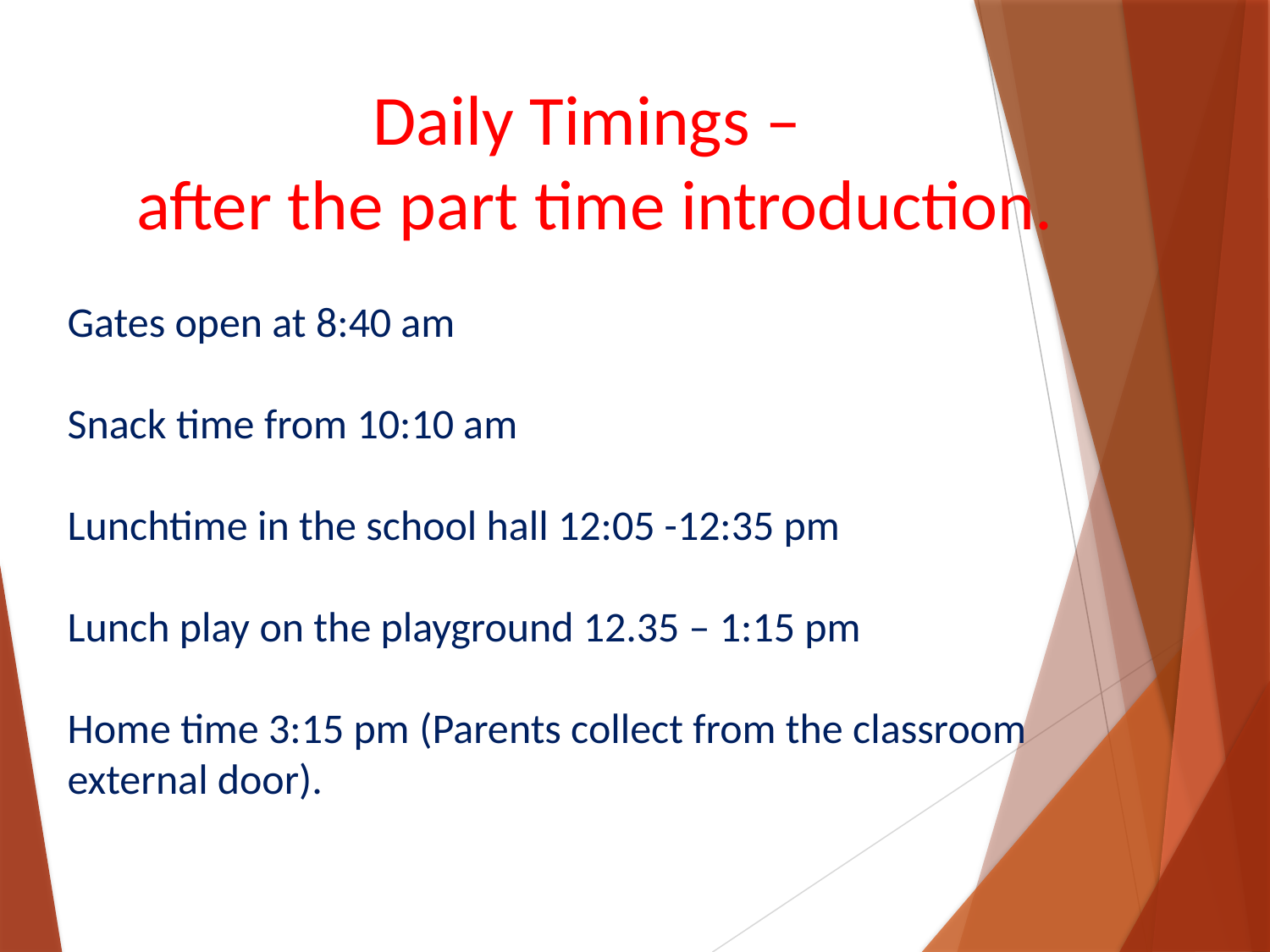

Daily Timings –
after the part time introduction.

Gates open at 8:40 am

Snack time from 10:10 am

Lunchtime in the school hall 12:05 -12:35 pm

Lunch play on the playground 12.35 – 1:15 pm

Home time 3:15 pm (Parents collect from the classroom external door).